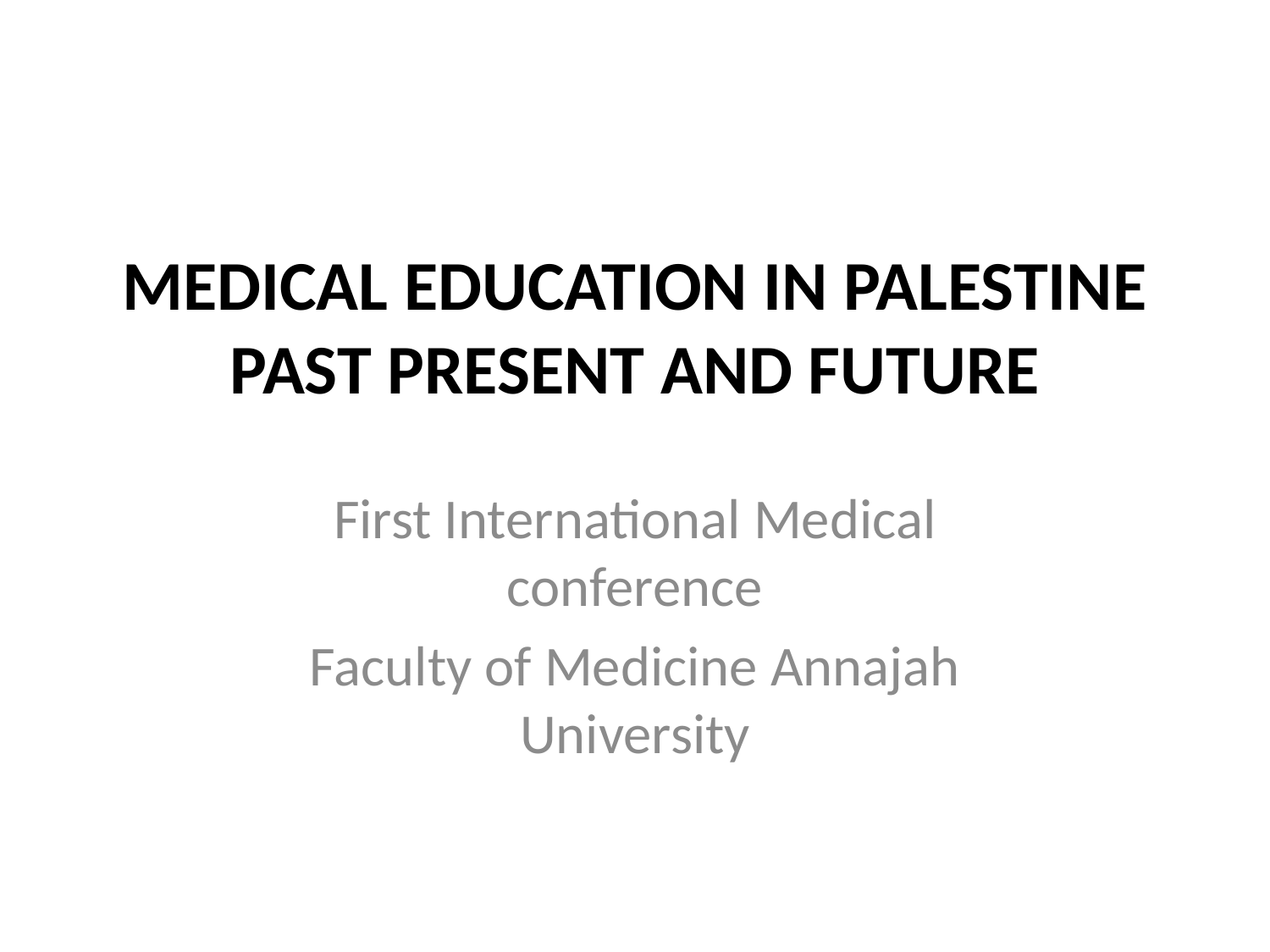

# MEDICAL EDUCATION IN PALESTINE PAST PRESENT AND FUTURE
First International Medical conference
Faculty of Medicine Annajah University